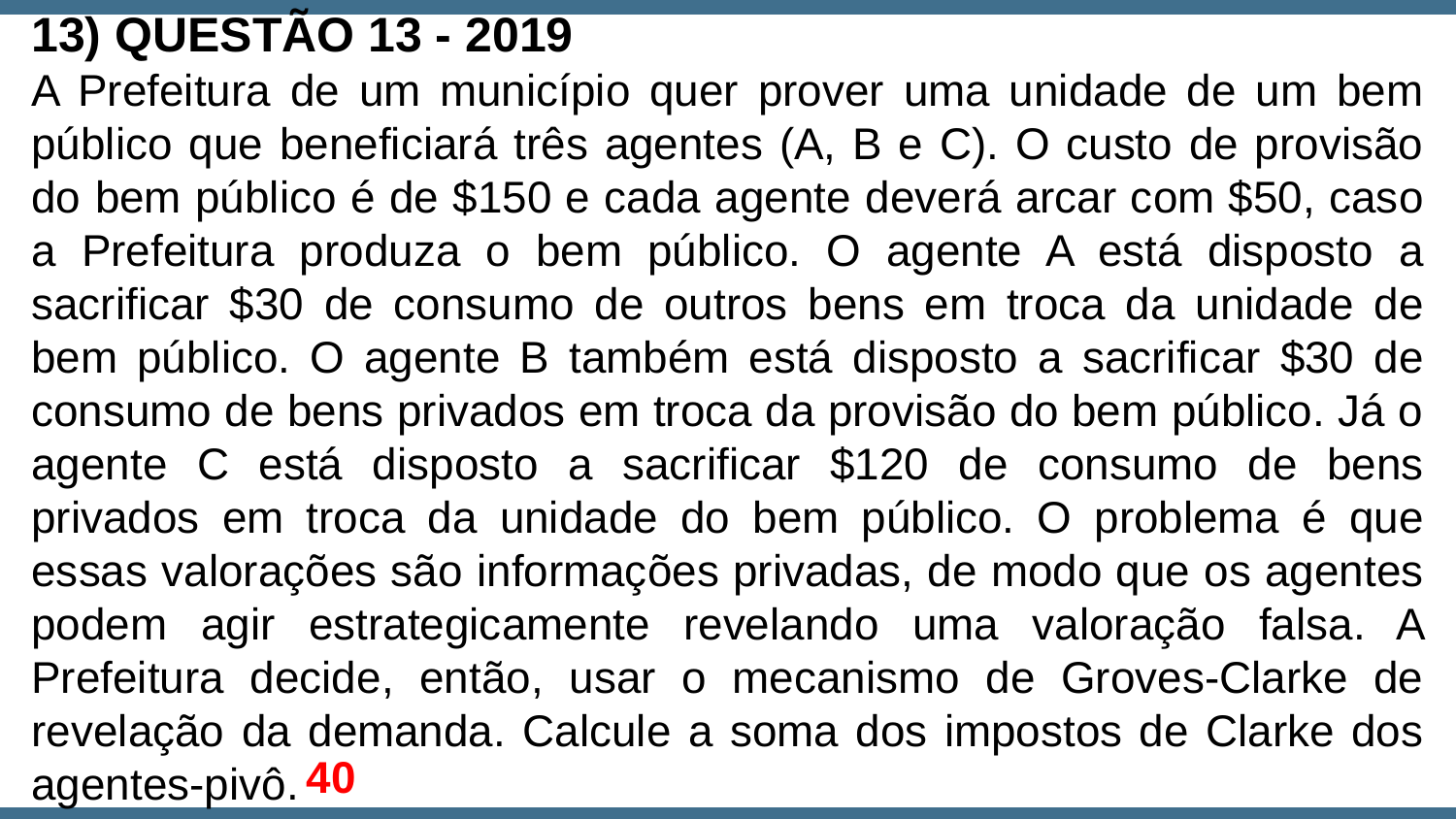

13) QUESTÃO 13 - 2019
A Prefeitura de um município quer prover uma unidade de um bem público que beneficiará três agentes (A, B e C). O custo de provisão do bem público é de $150 e cada agente deverá arcar com $50, caso a Prefeitura produza o bem público. O agente A está disposto a sacrificar $30 de consumo de outros bens em troca da unidade de bem público. O agente B também está disposto a sacrificar $30 de consumo de bens privados em troca da provisão do bem público. Já o agente C está disposto a sacrificar $120 de consumo de bens privados em troca da unidade do bem público. O problema é que essas valorações são informações privadas, de modo que os agentes podem agir estrategicamente revelando uma valoração falsa. A Prefeitura decide, então, usar o mecanismo de Groves-Clarke de revelação da demanda. Calcule a soma dos impostos de Clarke dos agentes-pivô.
40